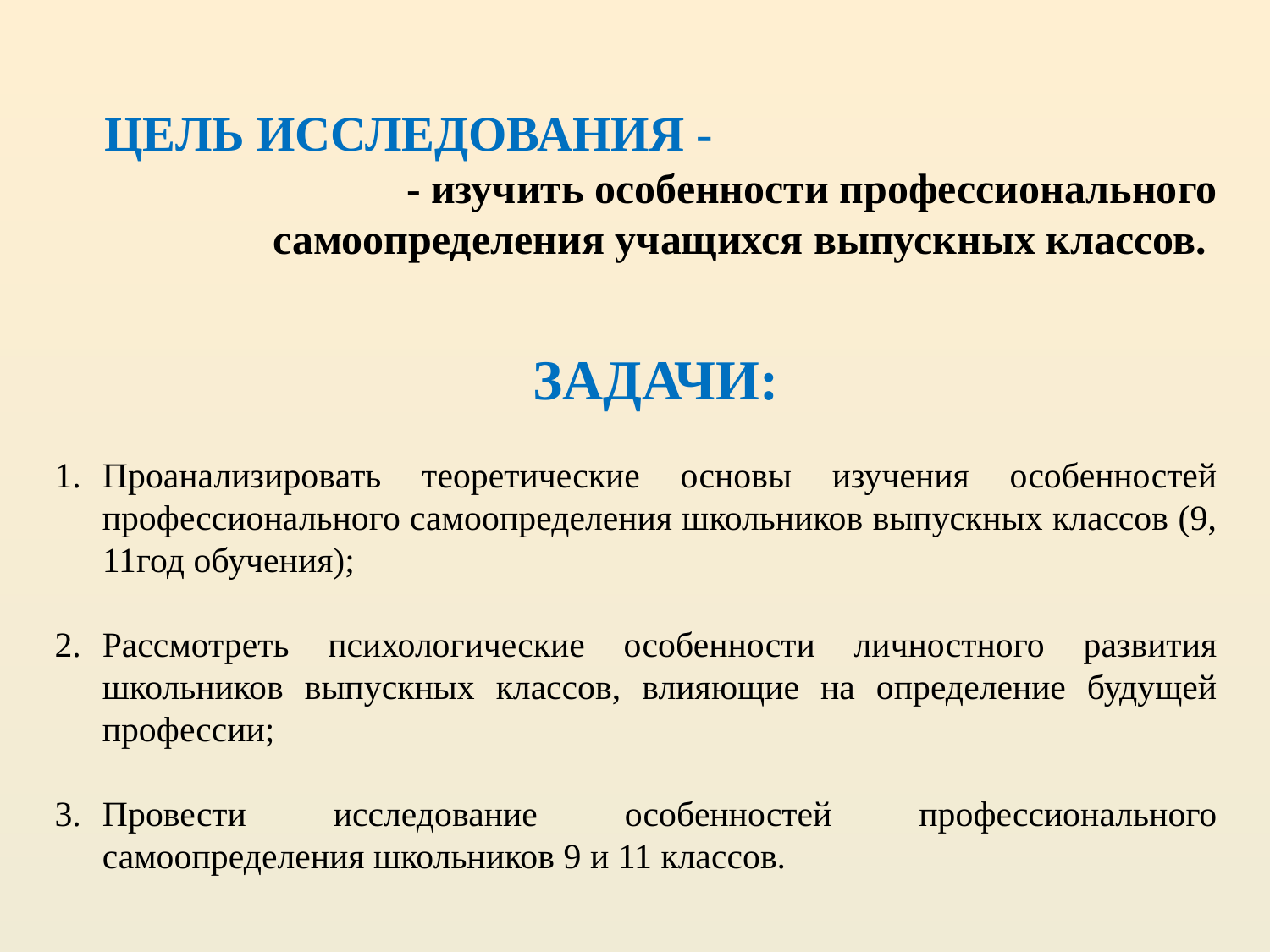

ЦЕЛЬ ИССЛЕДОВАНИЯ -
- изучить особенности профессионального самоопределения учащихся выпускных классов.
ЗАДАЧИ:
Проанализировать теоретические основы изучения особенностей профессионального самоопределения школьников выпускных классов (9, 11год обучения);

Рассмотреть психологические особенности личностного развития школьников выпускных классов, влияющие на определение будущей профессии;

Провести исследование особенностей профессионального самоопределения школьников 9 и 11 классов.